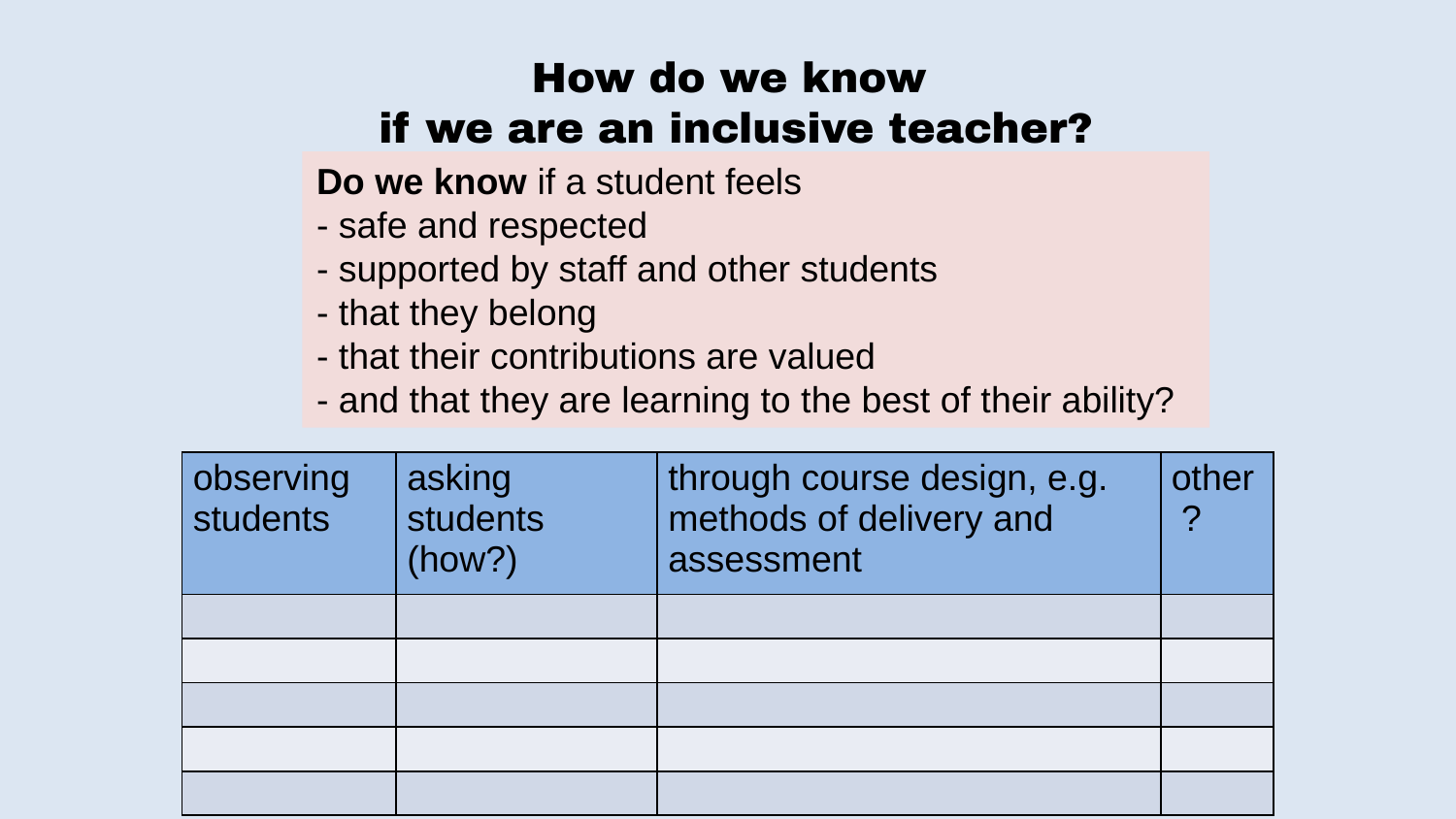

# How do we know if we are an inclusive teacher?
Do we know if a student feels
- safe and respected
- supported by staff and other students
- that they belong
- that their contributions are valued
- and that they are learning to the best of their ability?
| observing students | asking students (how?) | through course design, e.g. methods of delivery and assessment | other ? |
| --- | --- | --- | --- |
|  |  |  |  |
|  |  |  |  |
|  |  |  |  |
|  |  |  |  |
|  |  |  |  |